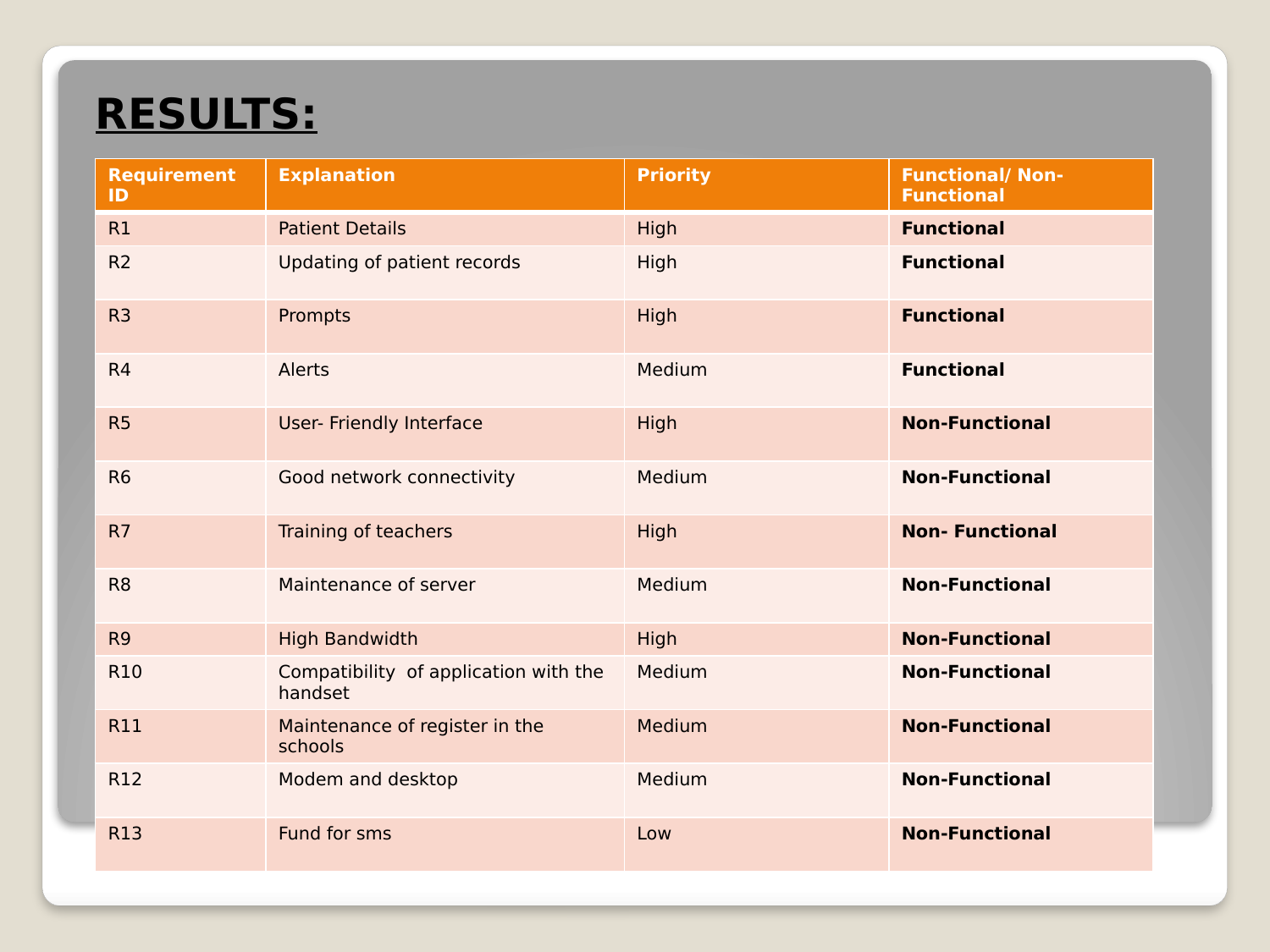

RESULTS:

| Requirement ID | Explanation | Priority | Functional/ Non-Functional |
| --- | --- | --- | --- |
| R1 | Patient Details | High | Functional |
| R2 | Updating of patient records | High | Functional |
| R3 | Prompts | High | Functional |
| R4 | Alerts | Medium | Functional |
| R5 | User- Friendly Interface | High | Non-Functional |
| R6 | Good network connectivity | Medium | Non-Functional |
| R7 | Training of teachers | High | Non- Functional |
| R8 | Maintenance of server | Medium | Non-Functional |
| R9 | High Bandwidth | High | Non-Functional |
| R10 | Compatibility of application with the handset | Medium | Non-Functional |
| R11 | Maintenance of register in the schools | Medium | Non-Functional |
| R12 | Modem and desktop | Medium | Non-Functional |
| R13 | Fund for sms | Low | Non-Functional |